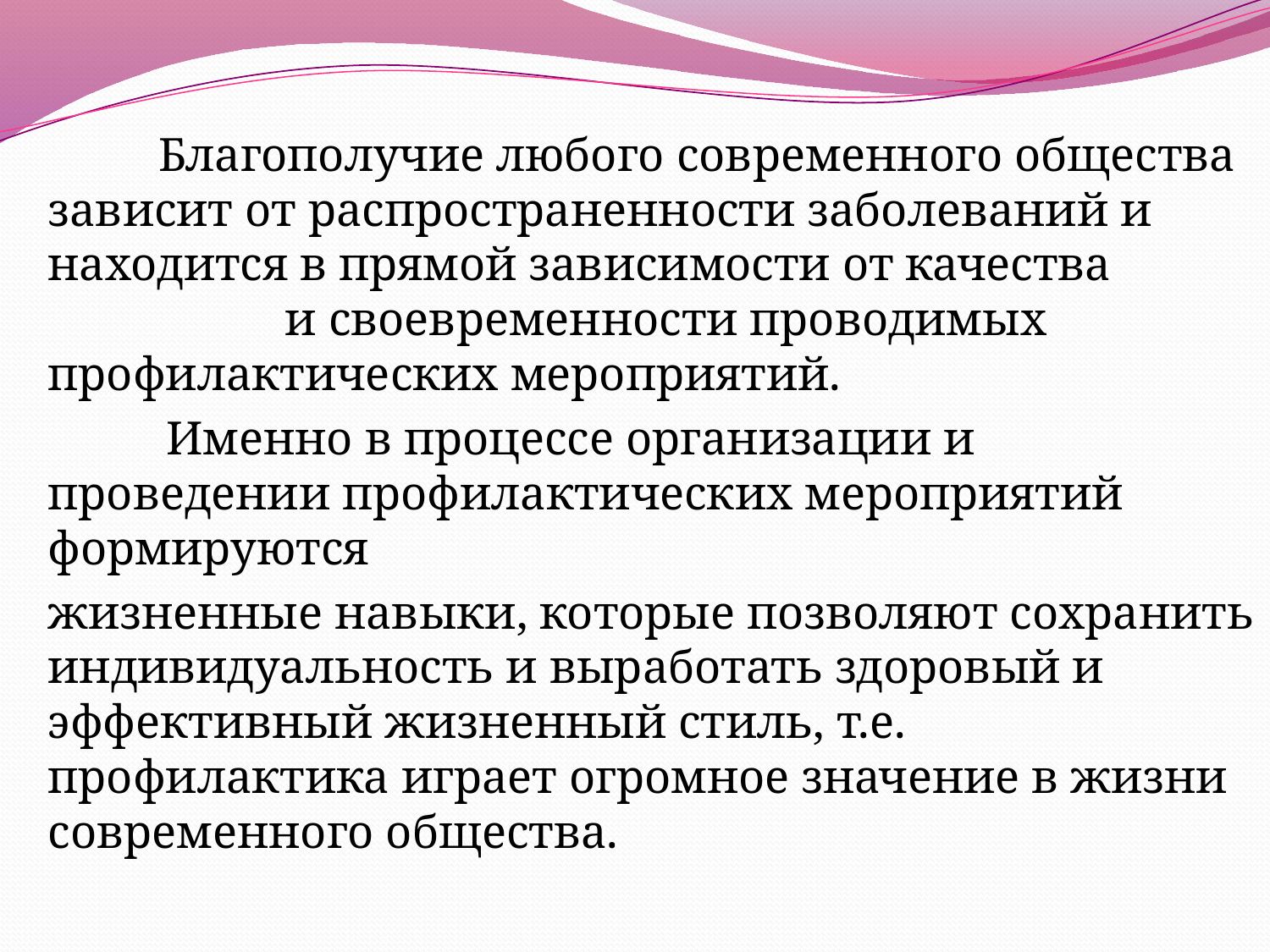

Благополучие любого современного общества зависит от распространенности заболеваний и находится в прямой зависимости от качества                                 и своевременности проводимых профилактических мероприятий.
             Именно в процессе организации и проведении профилактических мероприятий формируются
   жизненные навыки, которые позволяют сохранить индивидуальность и выработать здоровый и эффективный жизненный стиль, т.е. профилактика играет огромное значение в жизни современного общества.